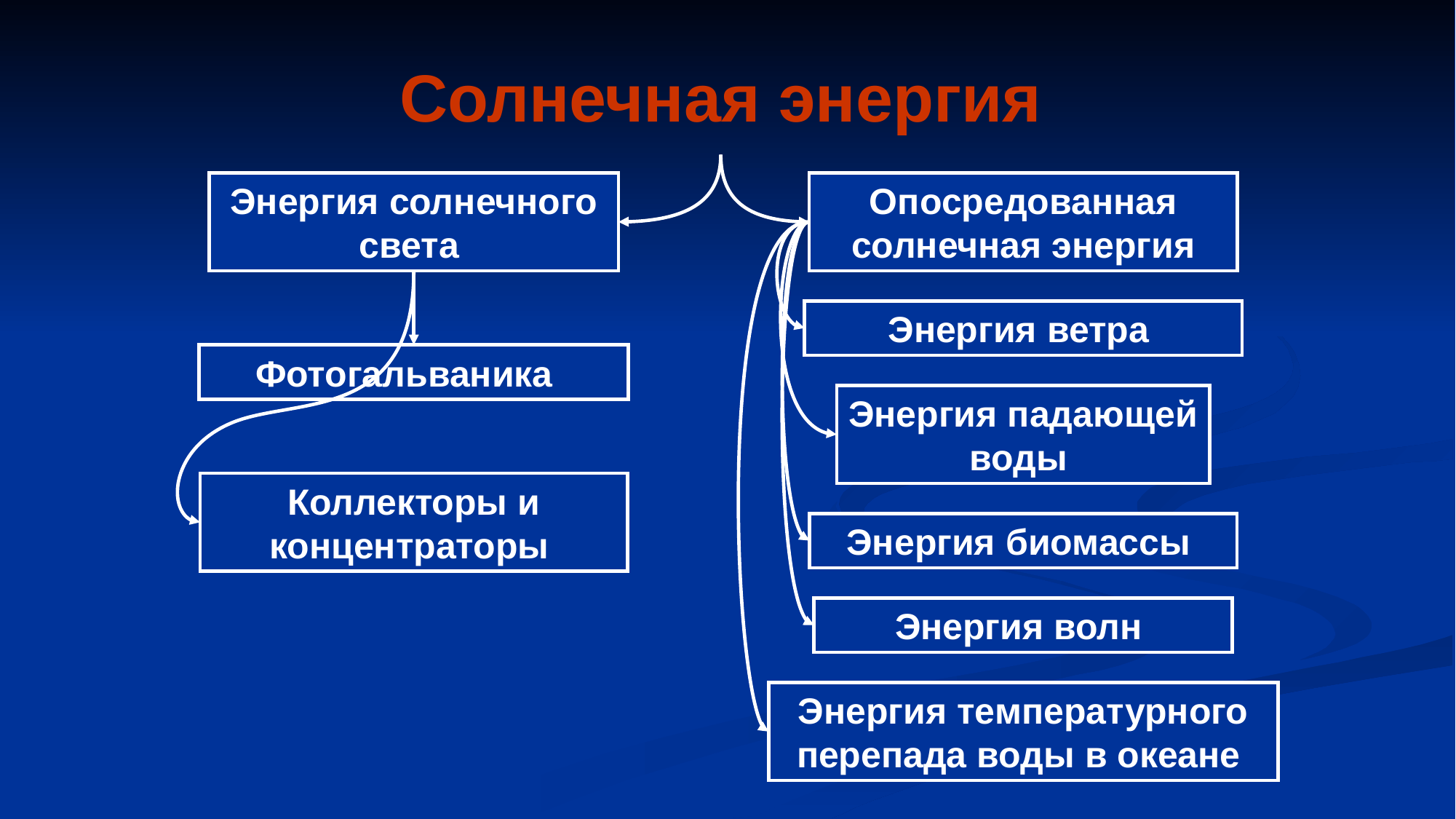

Солнечная энергия
Энергия солнечного света
Опосредованная солнечная энергия
Энергия ветра
Фотогальваника
Энергия падающей воды
Коллекторы и концентраторы
Энергия биомассы
Энергия волн
Энергия температурного перепада воды в океане